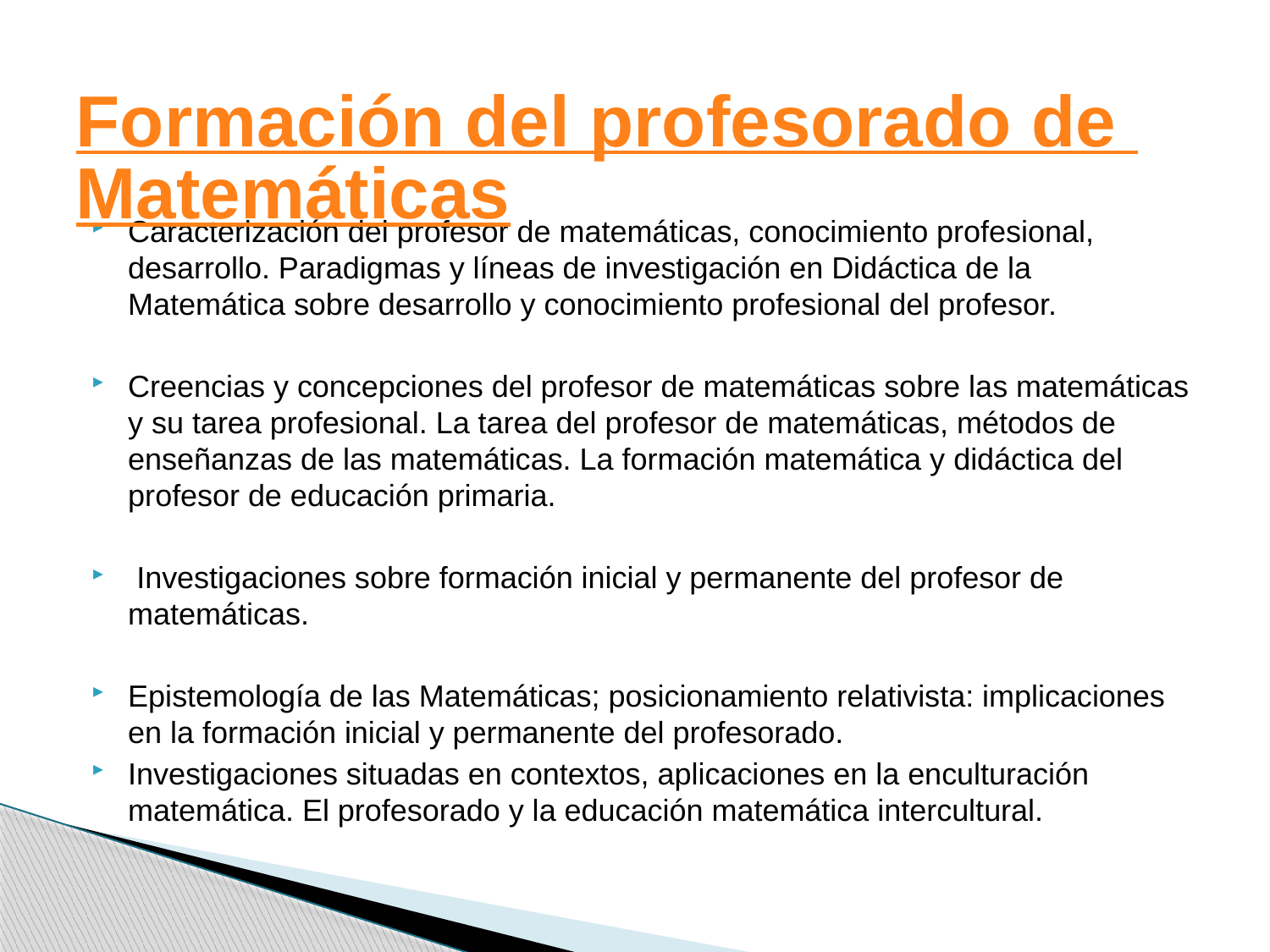

# Formación del profesorado de Matemáticas
Caracterización del profesor de matemáticas, conocimiento profesional, desarrollo. Paradigmas y líneas de investigación en Didáctica de la Matemática sobre desarrollo y conocimiento profesional del profesor.

Creencias y concepciones del profesor de matemáticas sobre las matemáticas y su tarea profesional. La tarea del profesor de matemáticas, métodos de enseñanzas de las matemáticas. La formación matemática y didáctica del profesor de educación primaria.

 Investigaciones sobre formación inicial y permanente del profesor de matemáticas.

Epistemología de las Matemáticas; posicionamiento relativista: implicaciones en la formación inicial y permanente del profesorado.
Investigaciones situadas en contextos, aplicaciones en la enculturación matemática. El profesorado y la educación matemática intercultural.